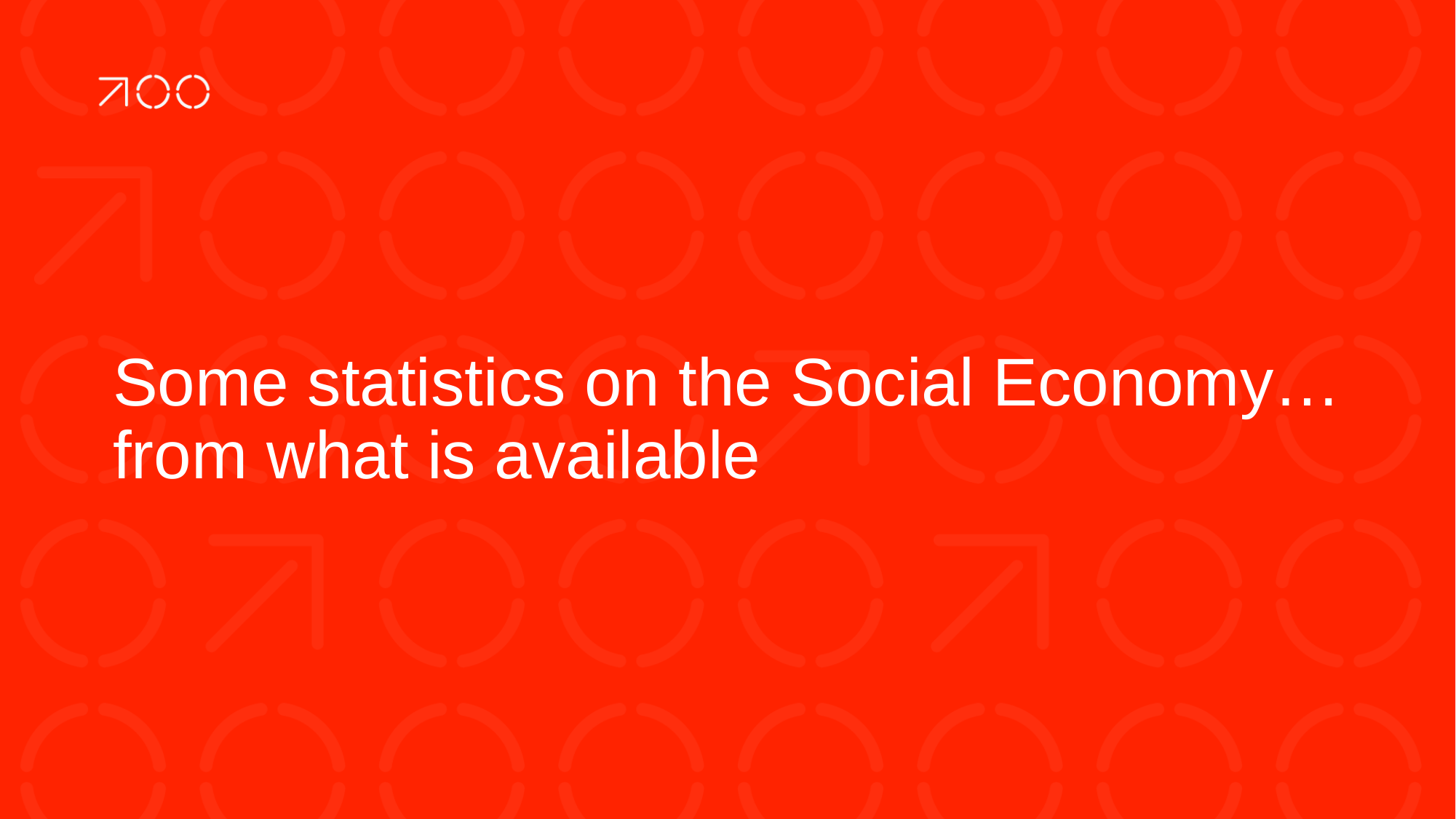

# Some statistics on the Social Economy… from what is available